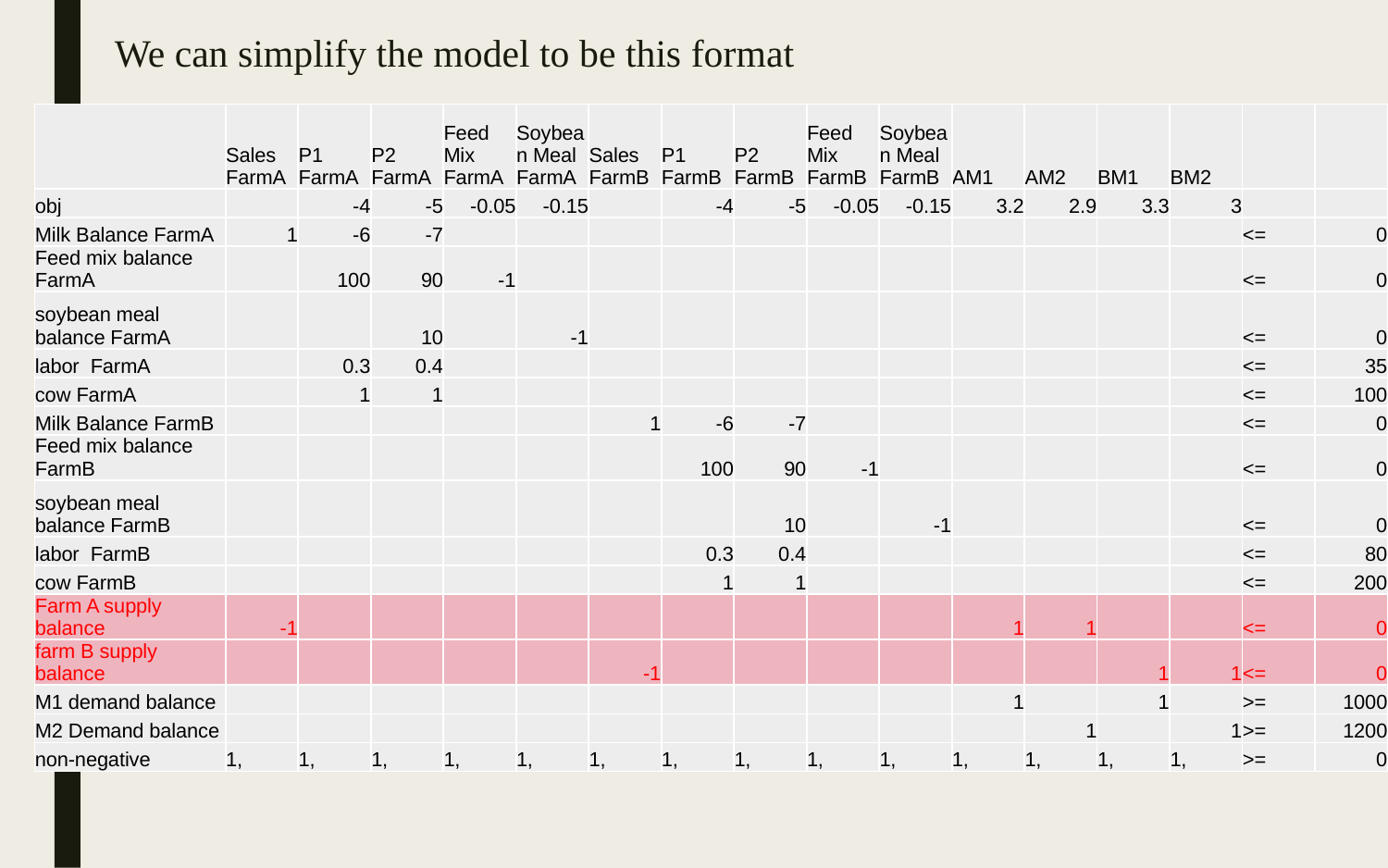

# We can simplify the model to be this format
|  | Sales FarmA | P1 FarmA | P2 FarmA | Feed Mix FarmA | Soybean Meal FarmA | Sales FarmB | P1 FarmB | P2 FarmB | Feed Mix FarmB | Soybean Meal FarmB | AM1 | AM2 | BM1 | BM2 |  |  |
| --- | --- | --- | --- | --- | --- | --- | --- | --- | --- | --- | --- | --- | --- | --- | --- | --- |
| obj |  | -4 | -5 | -0.05 | -0.15 |  | -4 | -5 | -0.05 | -0.15 | 3.2 | 2.9 | 3.3 | 3 |  |  |
| Milk Balance FarmA | 1 | -6 | -7 |  |  |  |  |  |  |  |  |  |  |  | <= | 0 |
| Feed mix balance FarmA |  | 100 | 90 | -1 |  |  |  |  |  |  |  |  |  |  | <= | 0 |
| soybean meal balance FarmA |  |  | 10 |  | -1 |  |  |  |  |  |  |  |  |  | <= | 0 |
| labor FarmA |  | 0.3 | 0.4 |  |  |  |  |  |  |  |  |  |  |  | <= | 35 |
| cow FarmA |  | 1 | 1 |  |  |  |  |  |  |  |  |  |  |  | <= | 100 |
| Milk Balance FarmB |  |  |  |  |  | 1 | -6 | -7 |  |  |  |  |  |  | <= | 0 |
| Feed mix balance FarmB |  |  |  |  |  |  | 100 | 90 | -1 |  |  |  |  |  | <= | 0 |
| soybean meal balance FarmB |  |  |  |  |  |  |  | 10 |  | -1 |  |  |  |  | <= | 0 |
| labor FarmB |  |  |  |  |  |  | 0.3 | 0.4 |  |  |  |  |  |  | <= | 80 |
| cow FarmB |  |  |  |  |  |  | 1 | 1 |  |  |  |  |  |  | <= | 200 |
| Farm A supply balance | -1 |  |  |  |  |  |  |  |  |  | 1 | 1 |  |  | <= | 0 |
| farm B supply balance |  |  |  |  |  | -1 |  |  |  |  |  |  | 1 | 1 | <= | 0 |
| M1 demand balance |  |  |  |  |  |  |  |  |  |  | 1 |  | 1 |  | >= | 1000 |
| M2 Demand balance |  |  |  |  |  |  |  |  |  |  |  | 1 |  | 1 | >= | 1200 |
| non-negative | 1, | 1, | 1, | 1, | 1, | 1, | 1, | 1, | 1, | 1, | 1, | 1, | 1, | 1, | >= | 0 |